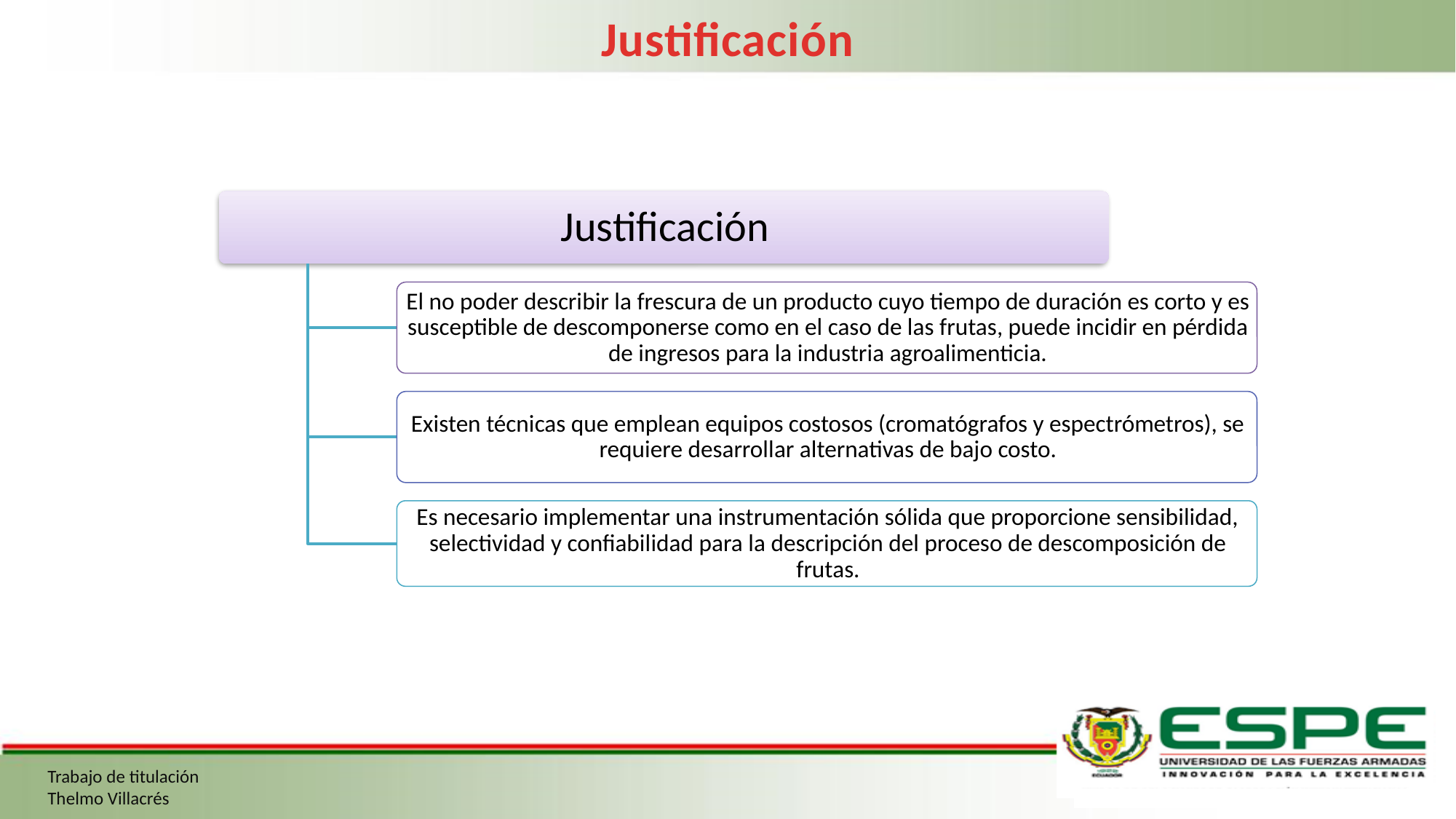

Justificación
Justificación
El no poder describir la frescura de un producto cuyo tiempo de duración es corto y es susceptible de descomponerse como en el caso de las frutas, puede incidir en pérdida de ingresos para la industria agroalimenticia.
Existen técnicas que emplean equipos costosos (cromatógrafos y espectrómetros), se requiere desarrollar alternativas de bajo costo.
Es necesario implementar una instrumentación sólida que proporcione sensibilidad, selectividad y confiabilidad para la descripción del proceso de descomposición de frutas.
Trabajo de titulación                                                                                                                                              Thelmo Villacrés